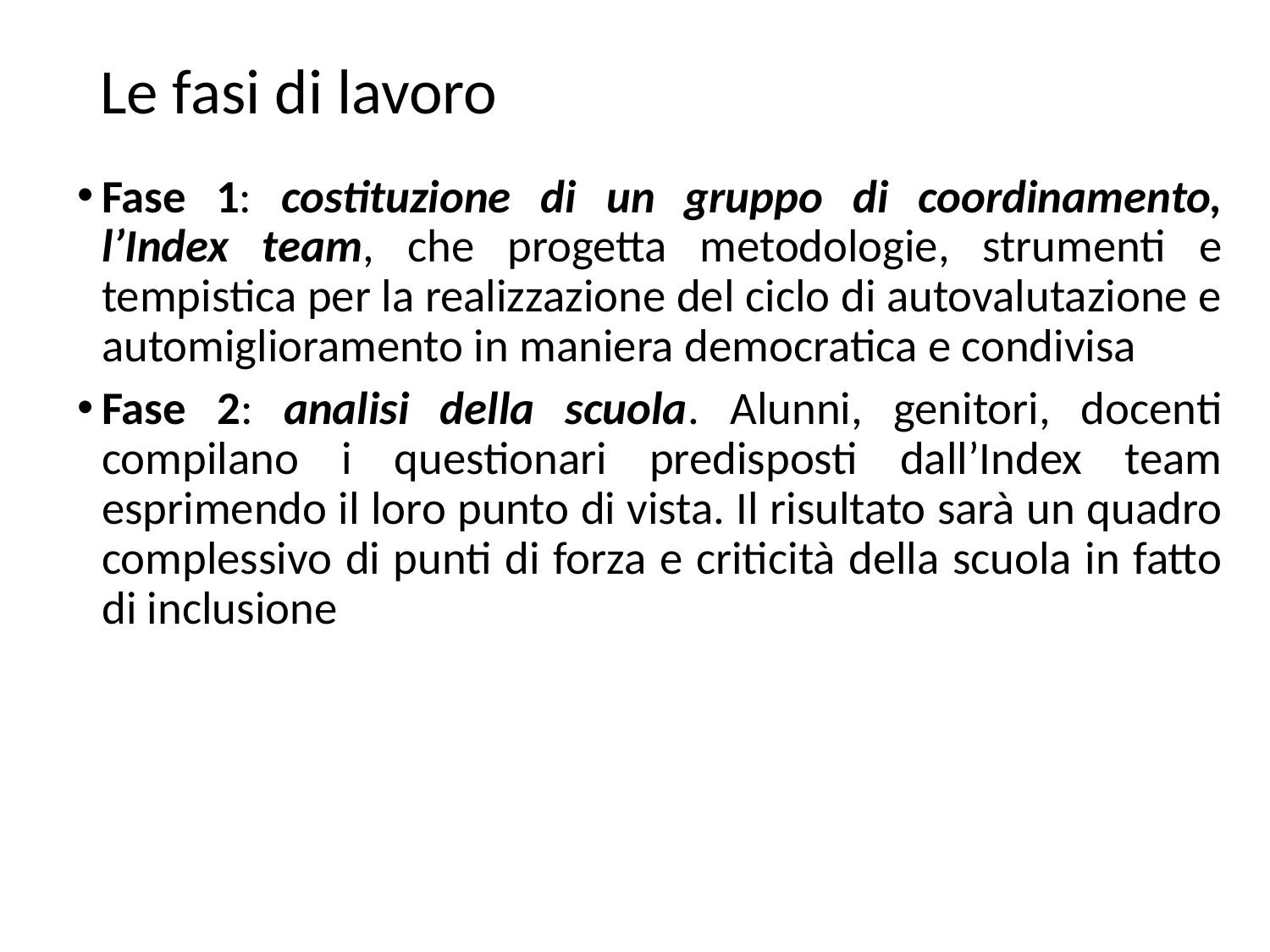

# Le fasi di lavoro
Fase 1: costituzione di un gruppo di coordinamento, l’Index team, che progetta metodologie, strumenti e tempistica per la realizzazione del ciclo di autovalutazione e automiglioramento in maniera democratica e condivisa
Fase 2: analisi della scuola. Alunni, genitori, docenti compilano i questionari predisposti dall’Index team esprimendo il loro punto di vista. Il risultato sarà un quadro complessivo di punti di forza e criticità della scuola in fatto di inclusione